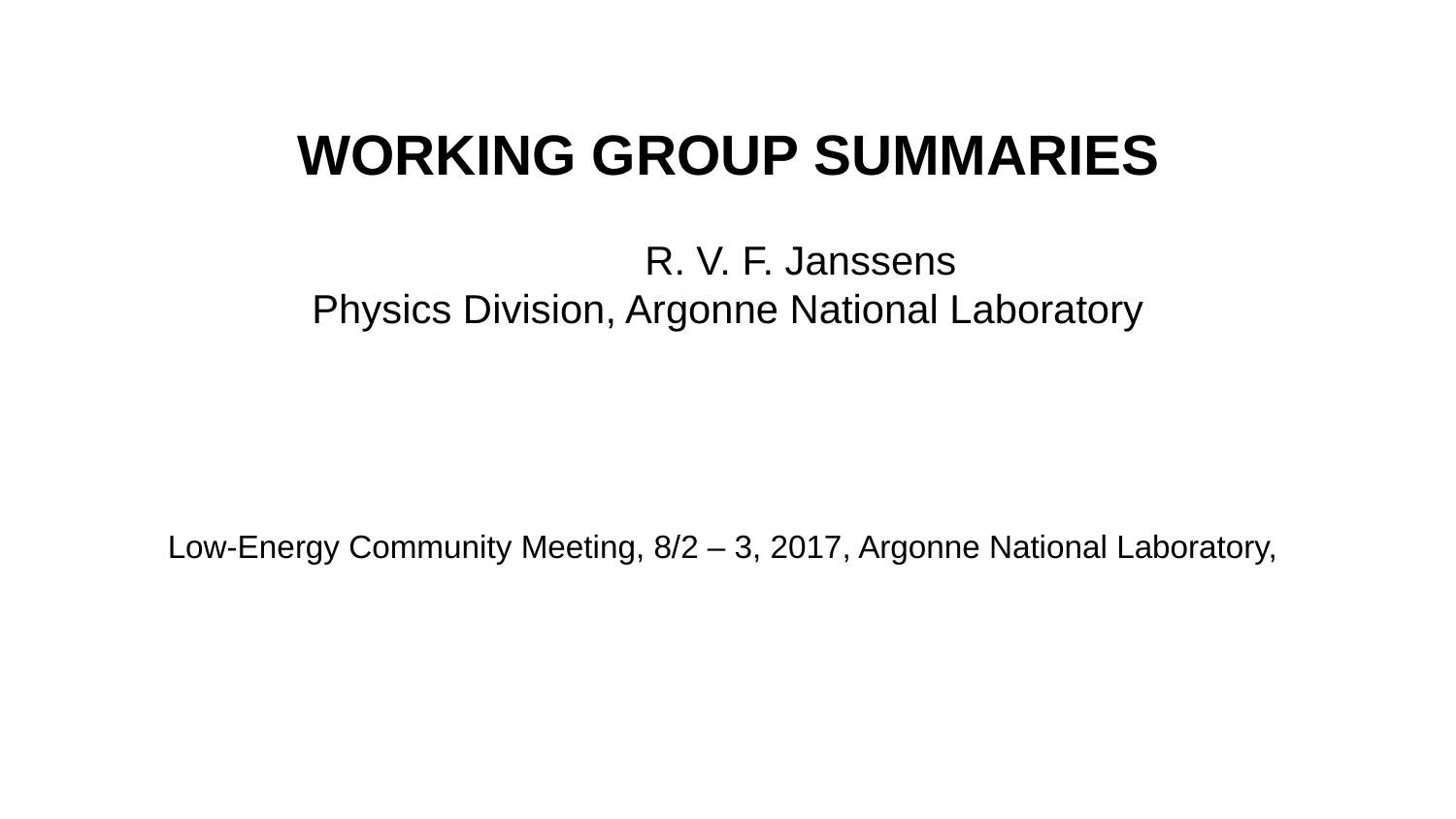

# WORKING GROUP SUMMARIES R. V. F. Janssens Physics Division, Argonne National Laboratory Low-Energy Community Meeting, 8/2 – 3, 2017, Argonne National Laboratory,